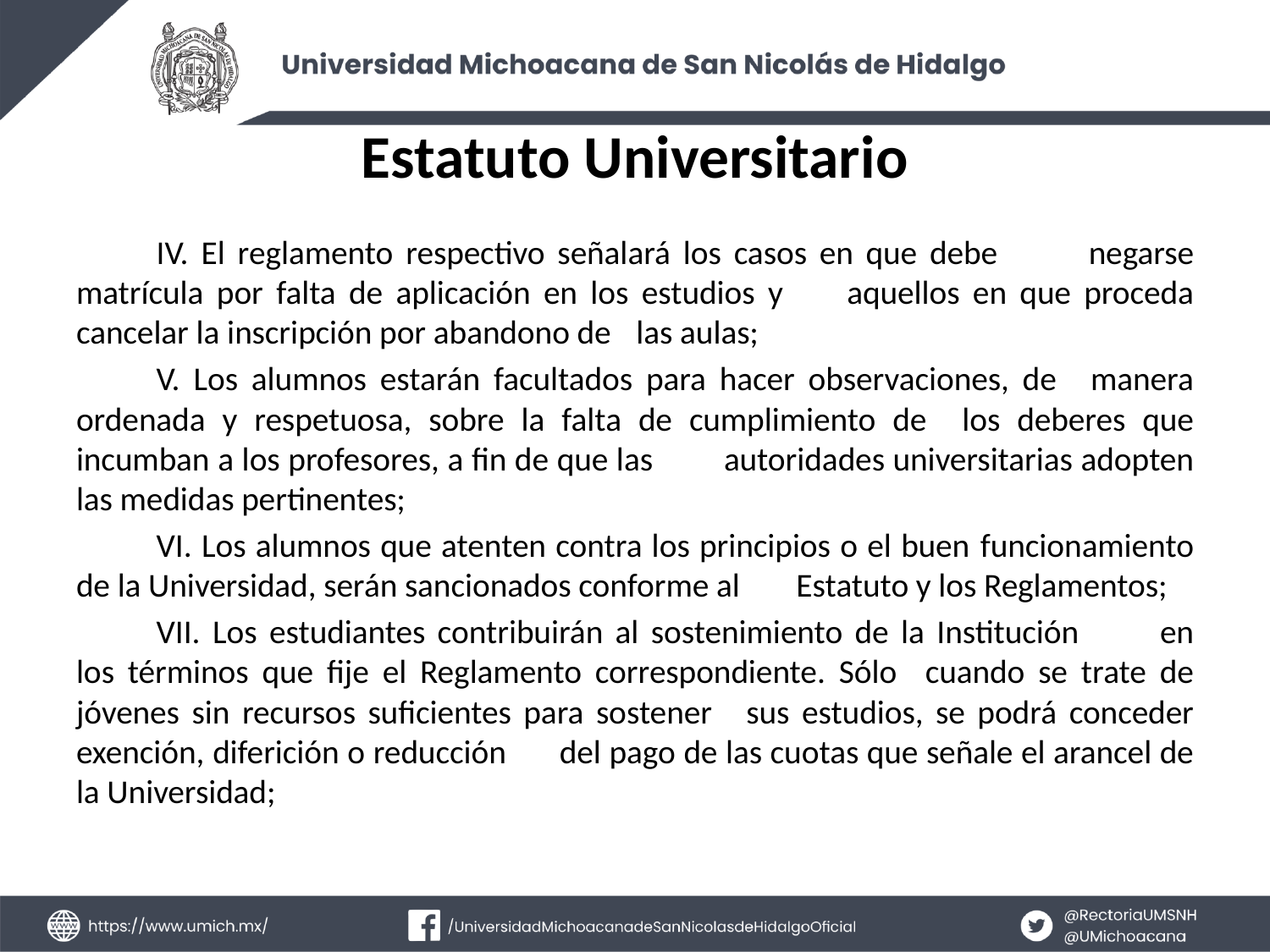

# Estatuto Universitario
	IV. El reglamento respectivo señalará los casos en que debe 	negarse matrícula por falta de aplicación en los estudios y 	aquellos en que proceda cancelar la inscripción por abandono de 	las aulas;
	V. Los alumnos estarán facultados para hacer observaciones, de 	manera ordenada y respetuosa, sobre la falta de cumplimiento de 	los deberes que incumban a los profesores, a fin de que las 	autoridades universitarias adopten las medidas pertinentes;
	VI. Los alumnos que atenten contra los principios o el buen 	funcionamiento de la Universidad, serán sancionados conforme al 	Estatuto y los Reglamentos;
	VII. Los estudiantes contribuirán al sostenimiento de la Institución 	en los términos que fije el Reglamento correspondiente. Sólo 	cuando se trate de jóvenes sin recursos suficientes para sostener 	sus estudios, se podrá conceder exención, diferición o reducción 	del pago de las cuotas que señale el arancel de la Universidad;